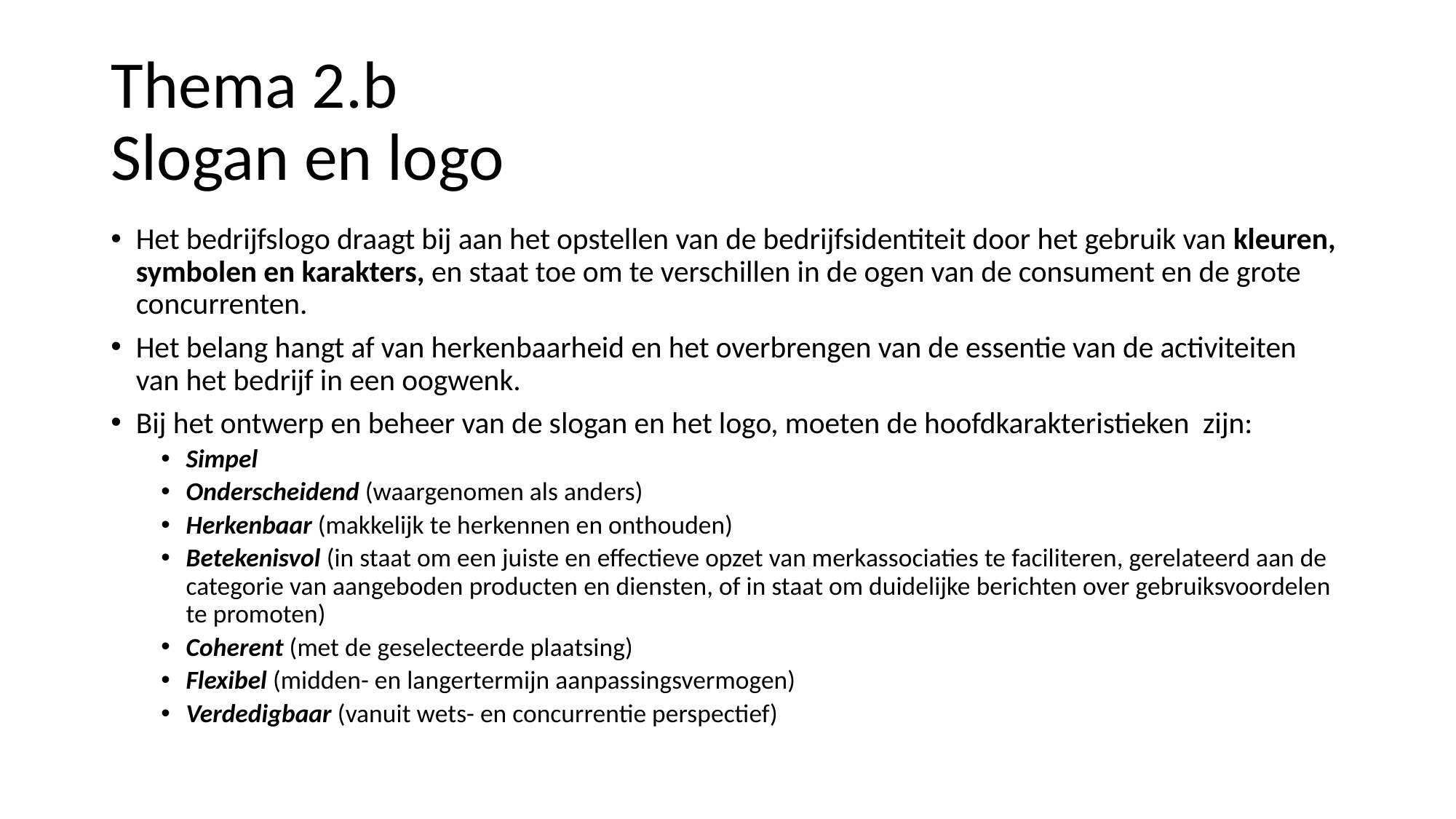

# Thema 2.b Slogan en logo
Het bedrijfslogo draagt bij aan het opstellen van de bedrijfsidentiteit door het gebruik van kleuren, symbolen en karakters, en staat toe om te verschillen in de ogen van de consument en de grote concurrenten.
Het belang hangt af van herkenbaarheid en het overbrengen van de essentie van de activiteiten van het bedrijf in een oogwenk.
Bij het ontwerp en beheer van de slogan en het logo, moeten de hoofdkarakteristieken  zijn:
Simpel
Onderscheidend (waargenomen als anders)
Herkenbaar (makkelijk te herkennen en onthouden)
Betekenisvol (in staat om een juiste en effectieve opzet van merkassociaties te faciliteren, gerelateerd aan de categorie van aangeboden producten en diensten, of in staat om duidelijke berichten over gebruiksvoordelen te promoten)
Coherent (met de geselecteerde plaatsing)
Flexibel (midden- en langertermijn aanpassingsvermogen)
Verdedigbaar (vanuit wets- en concurrentie perspectief)